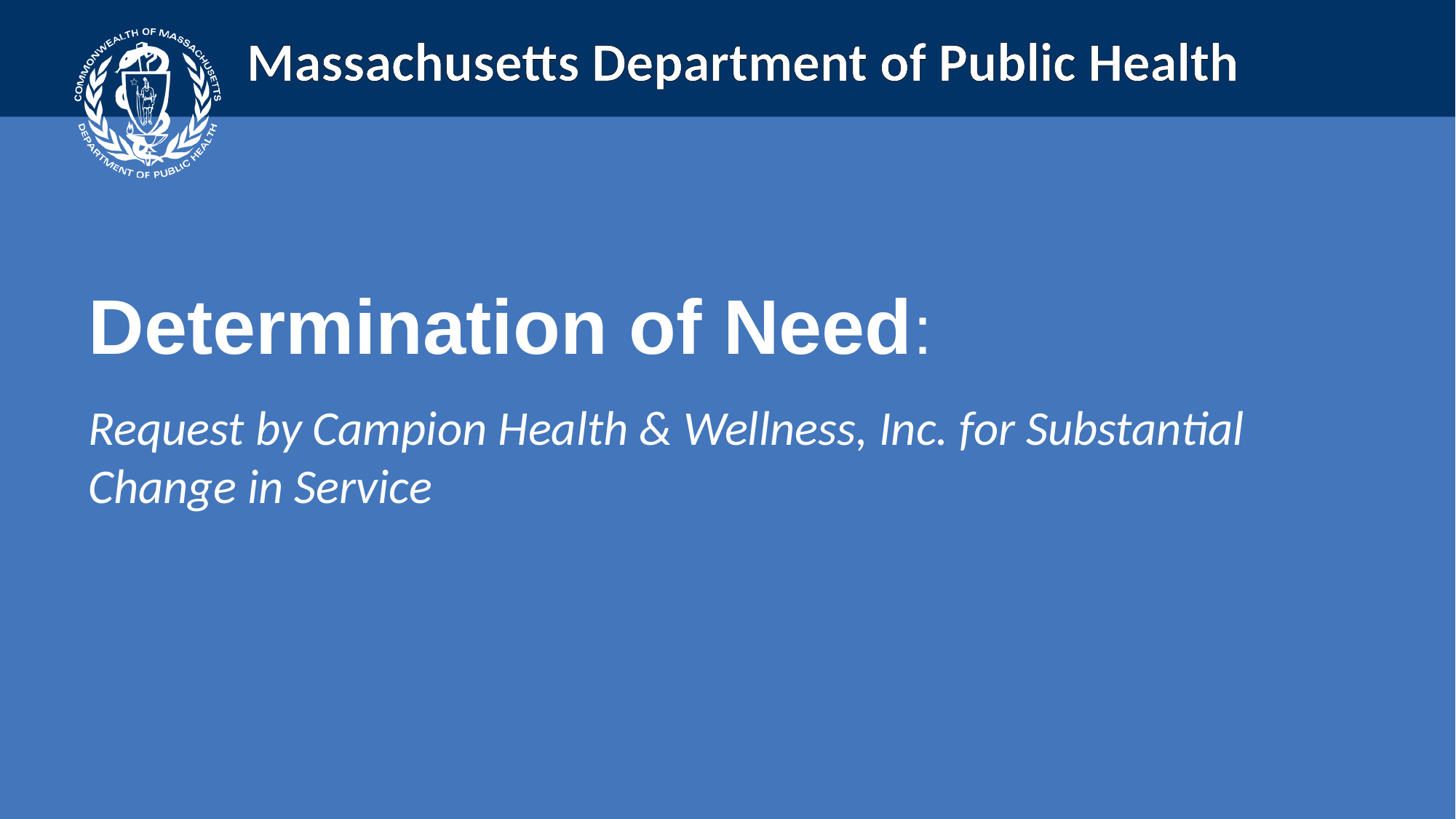

Determination of Need:

Request by Campion Health & Wellness, Inc. for Substantial Change in Service